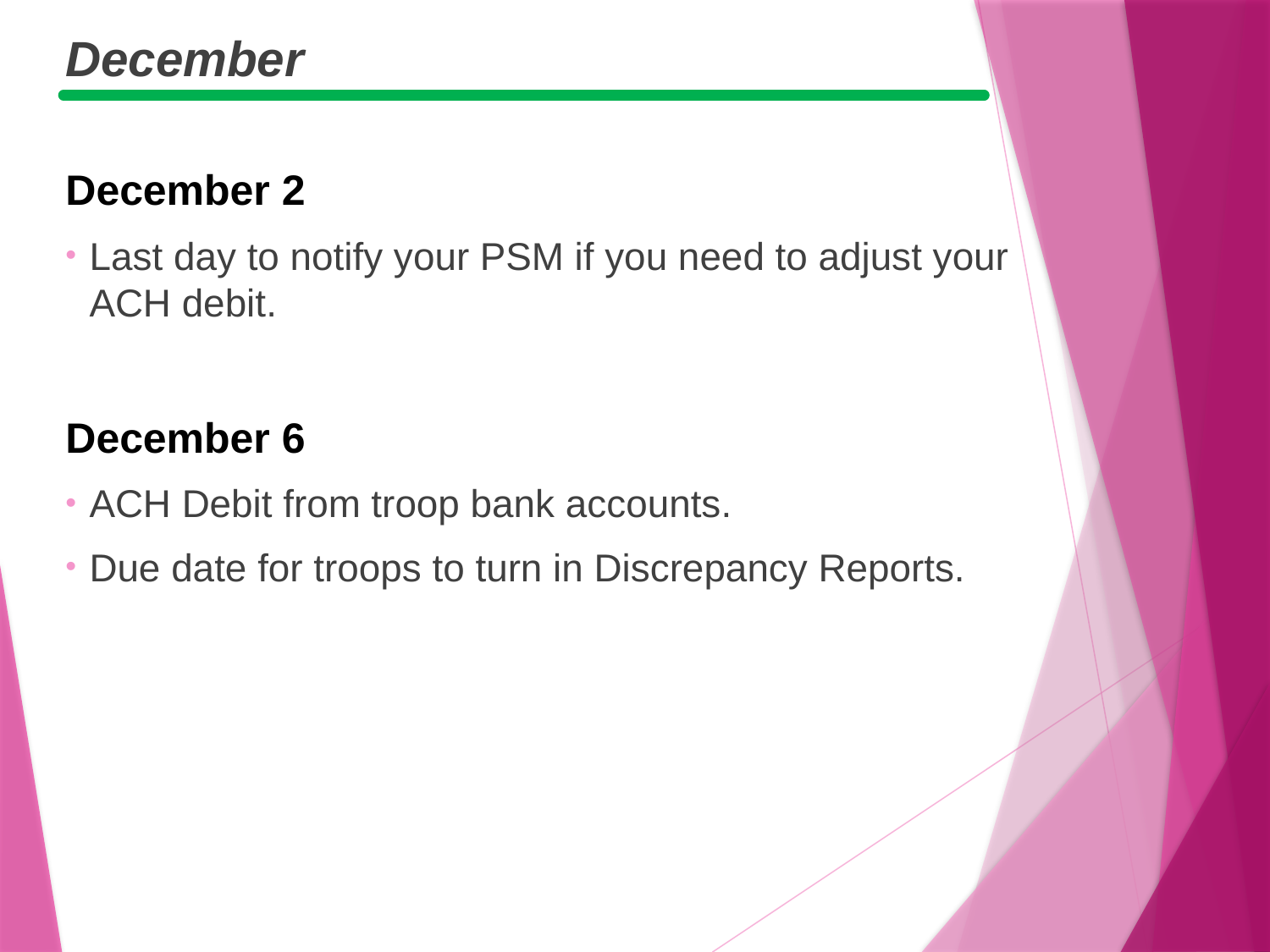

December
December 2
Last day to notify your PSM if you need to adjust your ACH debit.

December 6
ACH Debit from troop bank accounts.
Due date for troops to turn in Discrepancy Reports.